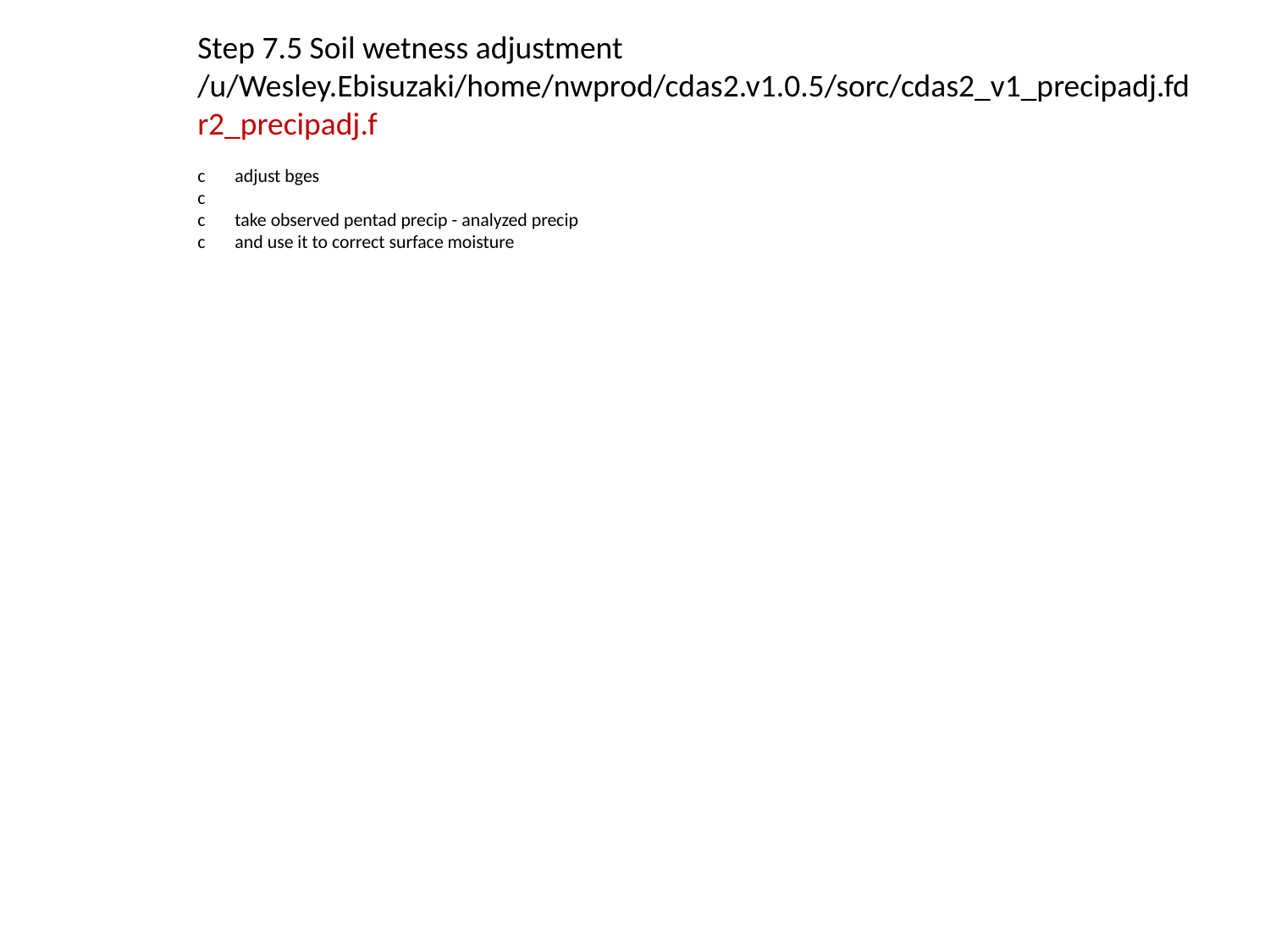

Step 7.5 Soil wetness adjustment
/u/Wesley.Ebisuzaki/home/nwprod/cdas2.v1.0.5/sorc/cdas2_v1_precipadj.fd
r2_precipadj.f

c       adjust bges
c
c       take observed pentad precip - analyzed precip
c       and use it to correct surface moisture